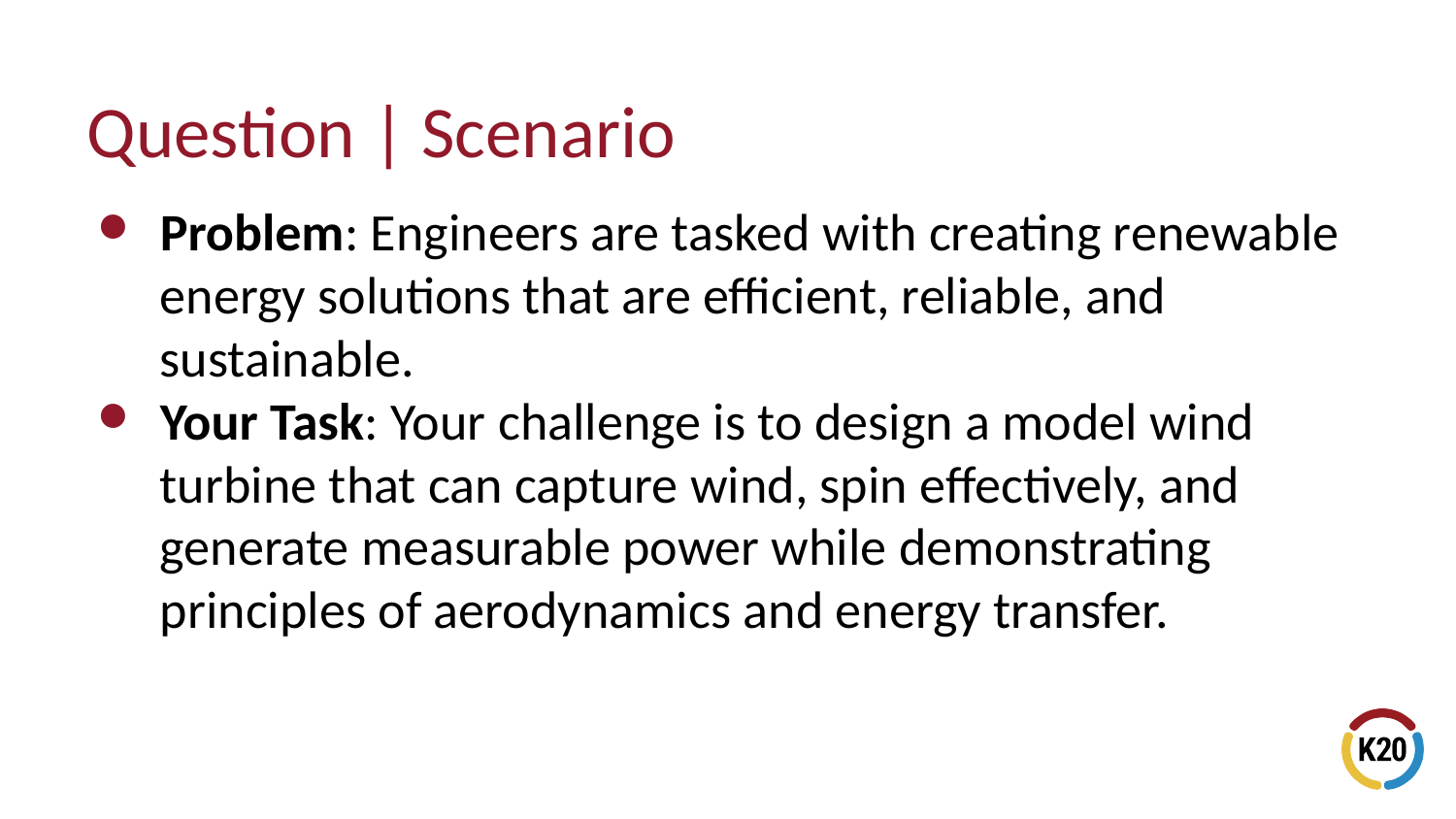

# Question | Scenario
Problem: Engineers are tasked with creating renewable energy solutions that are efficient, reliable, and sustainable.
Your Task: Your challenge is to design a model wind turbine that can capture wind, spin effectively, and generate measurable power while demonstrating principles of aerodynamics and energy transfer.